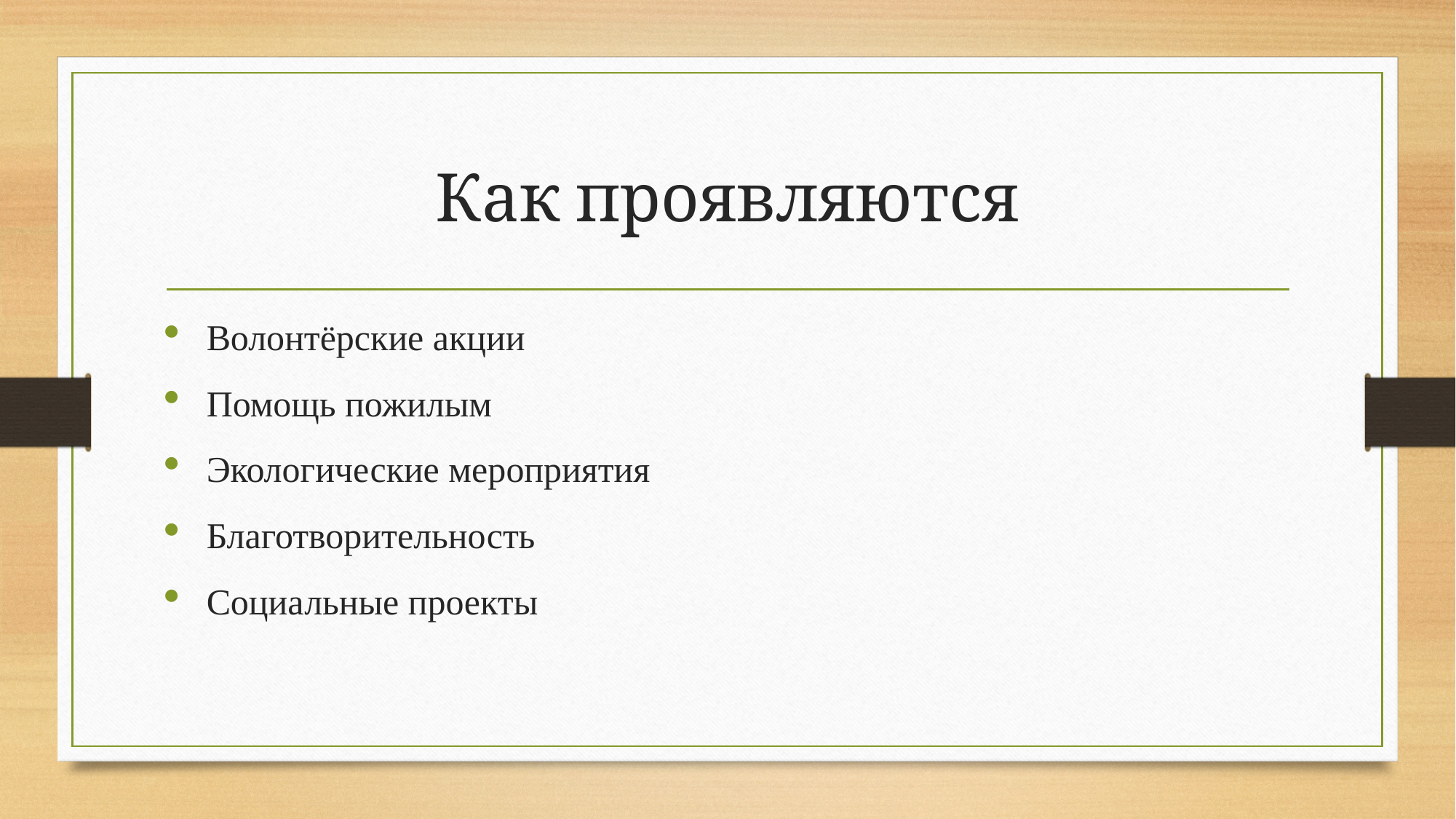

# Как проявляются
Волонтёрские акции
Помощь пожилым
Экологические мероприятия
Благотворительность
Социальные проекты